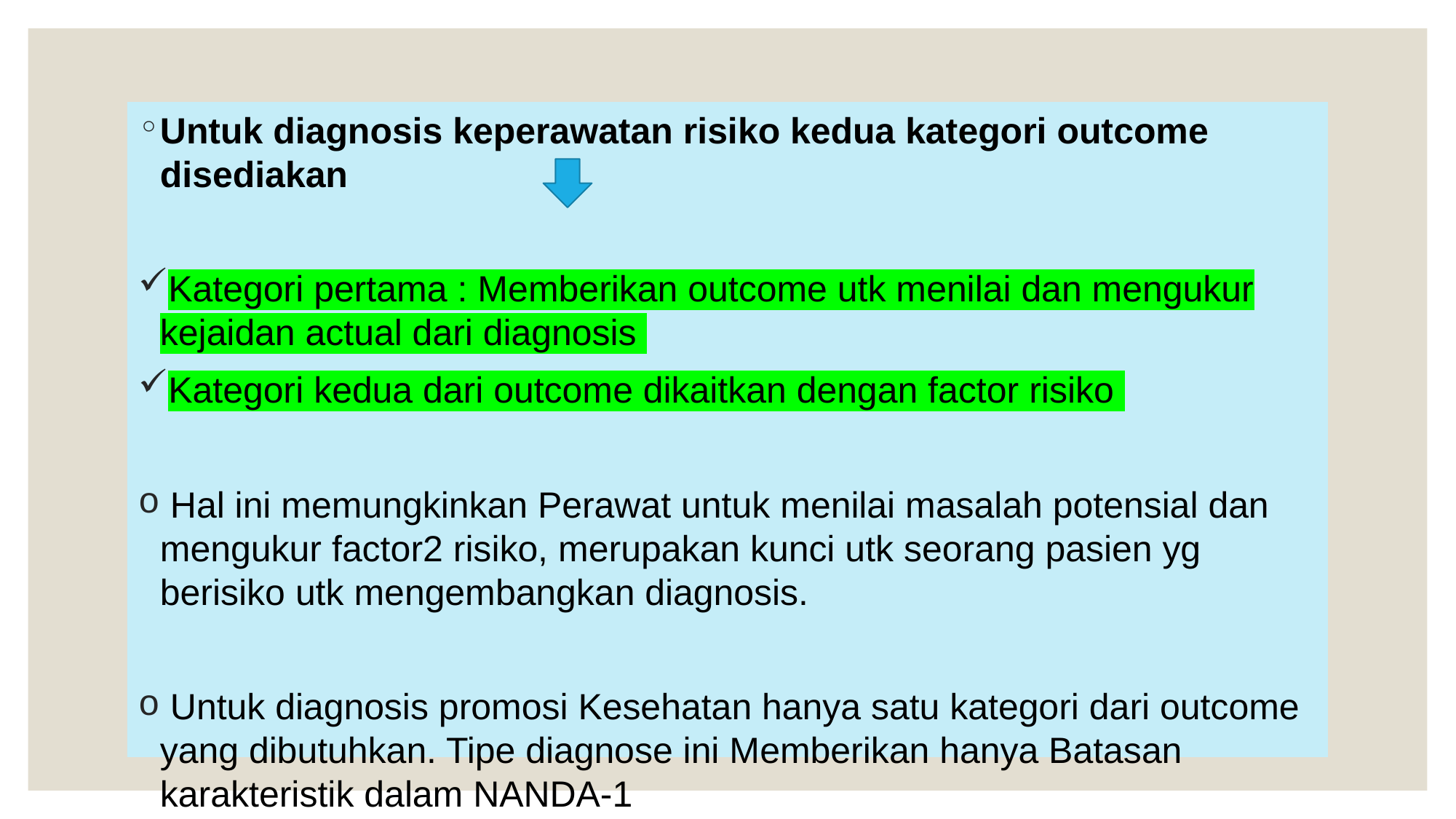

Untuk diagnosis keperawatan risiko kedua kategori outcome disediakan

Kategori pertama : Memberikan outcome utk menilai dan mengukur kejaidan actual dari diagnosis
Kategori kedua dari outcome dikaitkan dengan factor risiko

 Hal ini memungkinkan Perawat untuk menilai masalah potensial dan mengukur factor2 risiko, merupakan kunci utk seorang pasien yg berisiko utk mengembangkan diagnosis.

 Untuk diagnosis promosi Kesehatan hanya satu kategori dari outcome yang dibutuhkan. Tipe diagnose ini Memberikan hanya Batasan karakteristik dalam NANDA-1
 Setiap diagnosis memiliki suatu daftar outcome yg difokuskan pada pengukuran Batasan karakteristik yang diidentifikasi